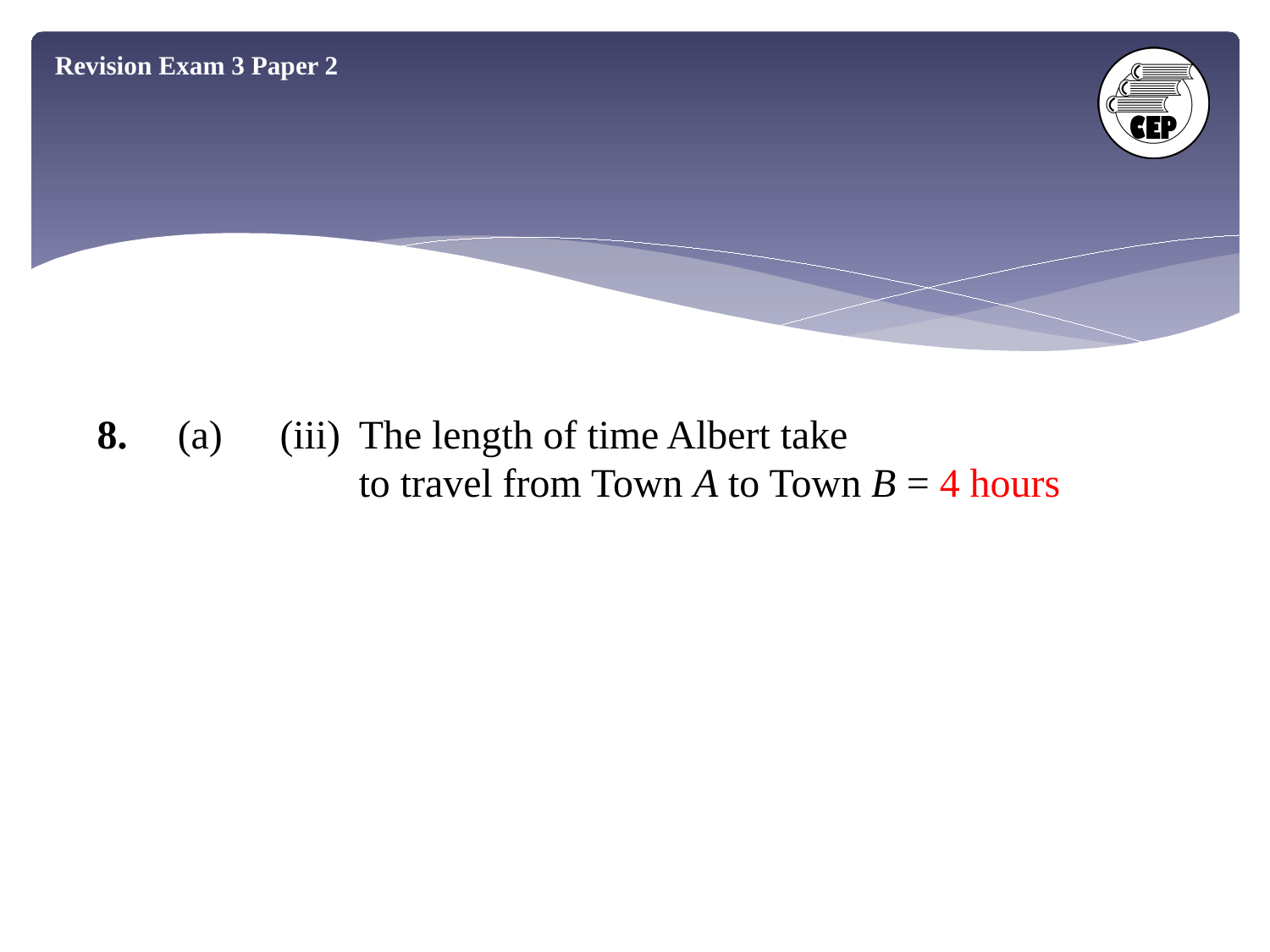

Revision Exam 3 Paper 2
(iii)	The length of time Albert take
		to travel from Town A to Town B = 4 hours
8.	(a)